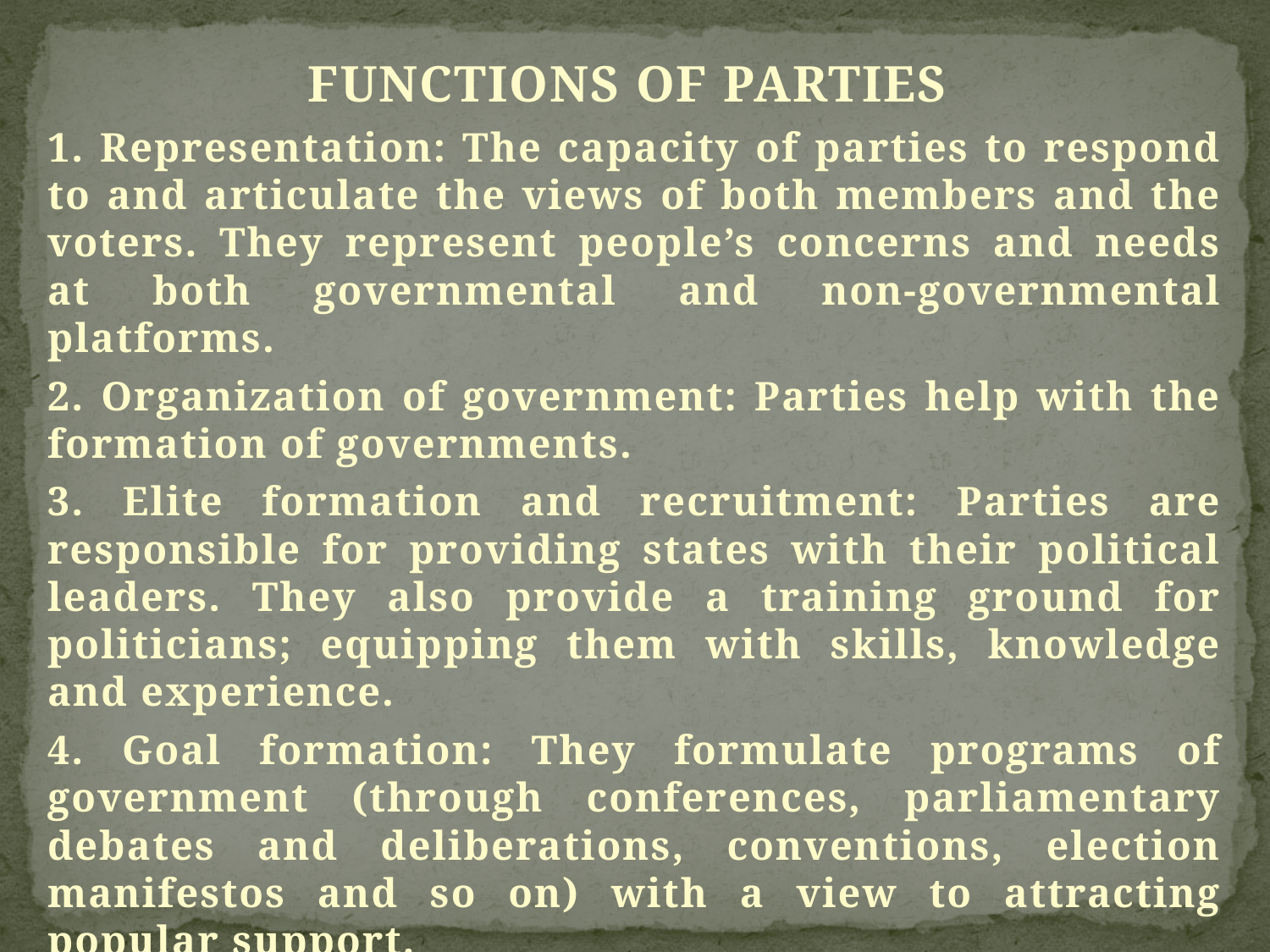

FUNCTIONS OF PARTIES
1. Representation: The capacity of parties to respond to and articulate the views of both members and the voters. They represent people’s concerns and needs at both governmental and non-governmental platforms.
2. Organization of government: Parties help with the formation of governments.
3. Elite formation and recruitment: Parties are responsible for providing states with their political leaders. They also provide a training ground for politicians; equipping them with skills, knowledge and experience.
4. Goal formation: They formulate programs of government (through conferences, parliamentary debates and deliberations, conventions, election manifestos and so on) with a view to attracting popular support.